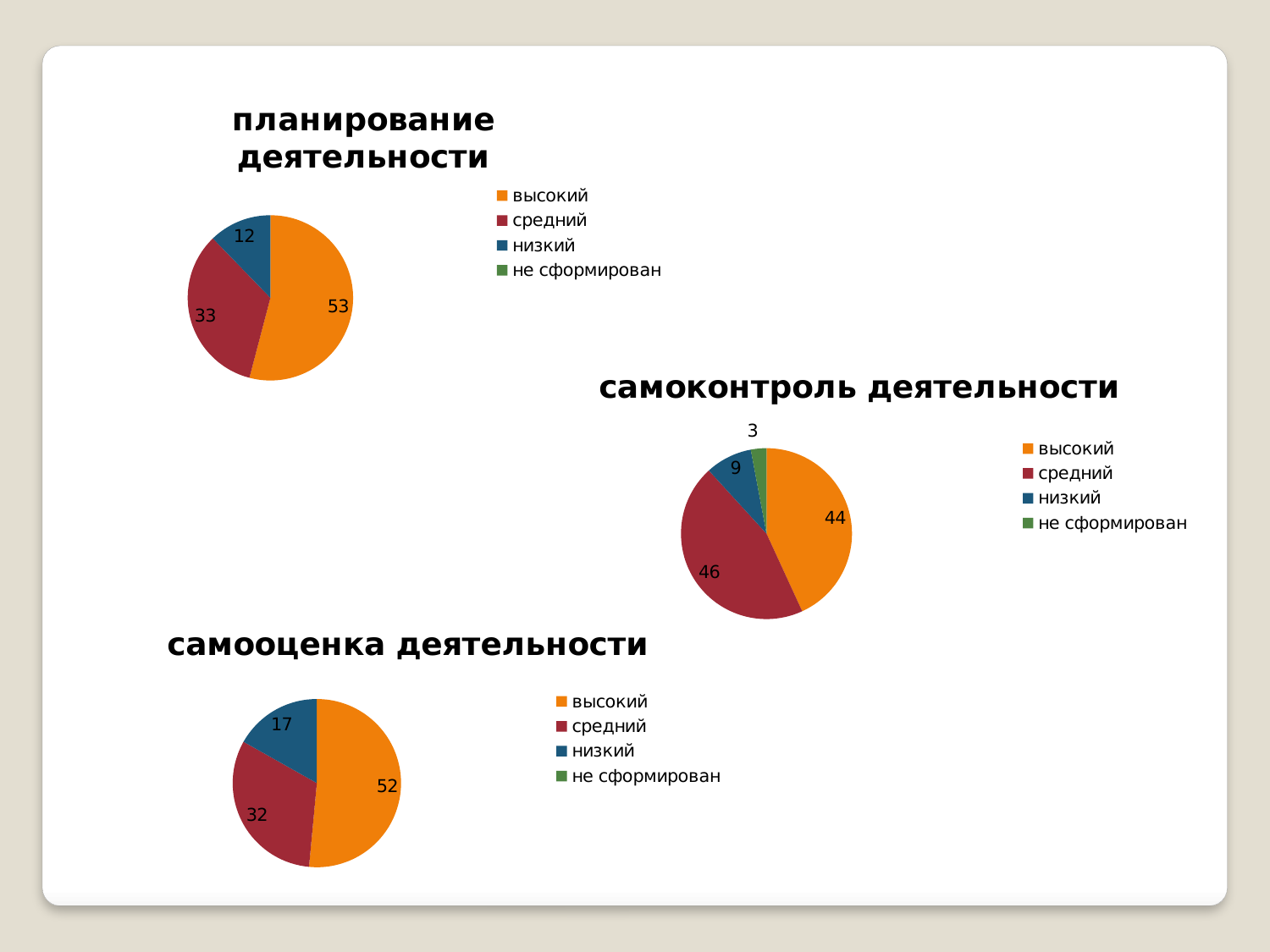

### Chart:

| Category | планирование деятельности |
|---|---|
| высокий  | 53.0 |
| средний | 33.0 |
| низкий | 12.0 |
| не сформирован | None |

### Chart:

| Category | самоконтроль деятельности |
|---|---|
| высокий  | 44.0 |
| средний | 46.0 |
| низкий | 9.0 |
| не сформирован | 3.0 |

### Chart:

| Category | самооценка деятельности |
|---|---|
| высокий  | 52.0 |
| средний | 32.0 |
| низкий | 17.0 |
| не сформирован | 0.0 |